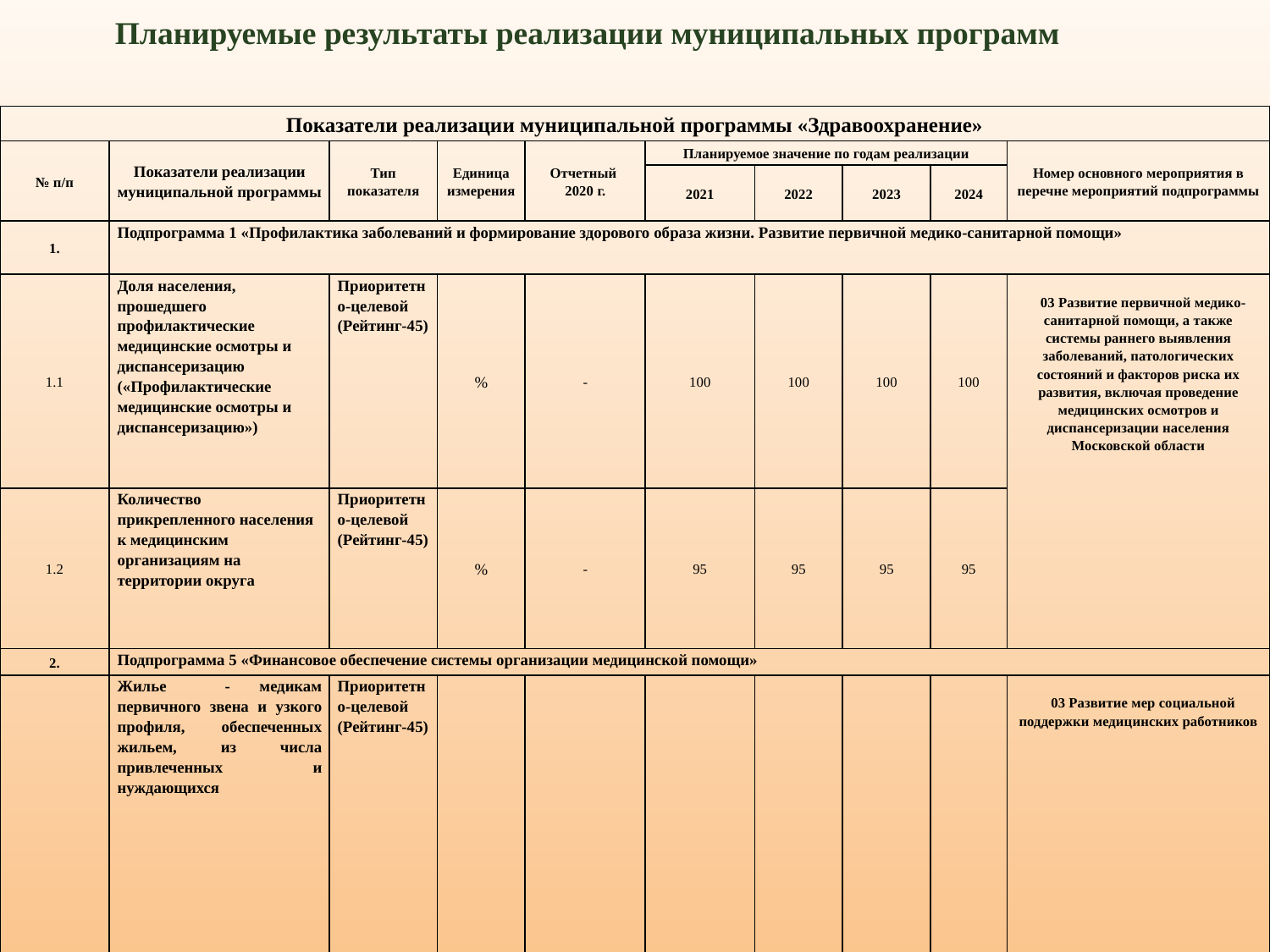

Планируемые результаты реализации муниципальных программ
| Показатели реализации муниципальной программы «Здравоохранение» |  |  |  |  |  |  |  |  |  |
| --- | --- | --- | --- | --- | --- | --- | --- | --- | --- |
| № п/п | Показатели реализации муниципальной программы | Тип показателя | Единица измерения | Отчетный 2020 г. | Планируемое значение по годам реализации |  |  |  | Номер основного мероприятия в перечне мероприятий подпрограммы |
|  |  |  |  |  | 2021 | 2022 | 2023 | 2024 |  |
| 1. | Подпрограмма 1 «Профилактика заболеваний и формирование здорового образа жизни. Развитие первичной медико-санитарной помощи» |  |  |  |  |  |  |  |  |
| 1.1 | Доля населения, прошедшего профилактические медицинские осмотры и диспансеризацию («Профилактические медицинские осмотры и диспансеризацию») | Приоритетно-целевой (Рейтинг-45) | % | - | 100 | 100 | 100 | 100 | 03 Развитие первичной медико-санитарной помощи, а также системы раннего выявления заболеваний, патологических состояний и факторов риска их развития, включая проведение медицинских осмотров и диспансеризации населения Московской области |
| 1.2 | Количество прикрепленного населения к медицинским организациям на территории округа | Приоритетно-целевой (Рейтинг-45) | % | - | 95 | 95 | 95 | 95 |  |
| 2. | Подпрограмма 5 «Финансовое обеспечение системы организации медицинской помощи» |  |  |  |  |  |  |  |  |
| 2.1 | Жилье - медикам первичного звена и узкого профиля, обеспеченных жильем, из числа привлеченных и нуждающихся | Приоритетно-целевой (Рейтинг-45) | Коэффициент | - | 1 | 1 | 1 | 1 | 03 Развитие мер социальной поддержки медицинских работников |